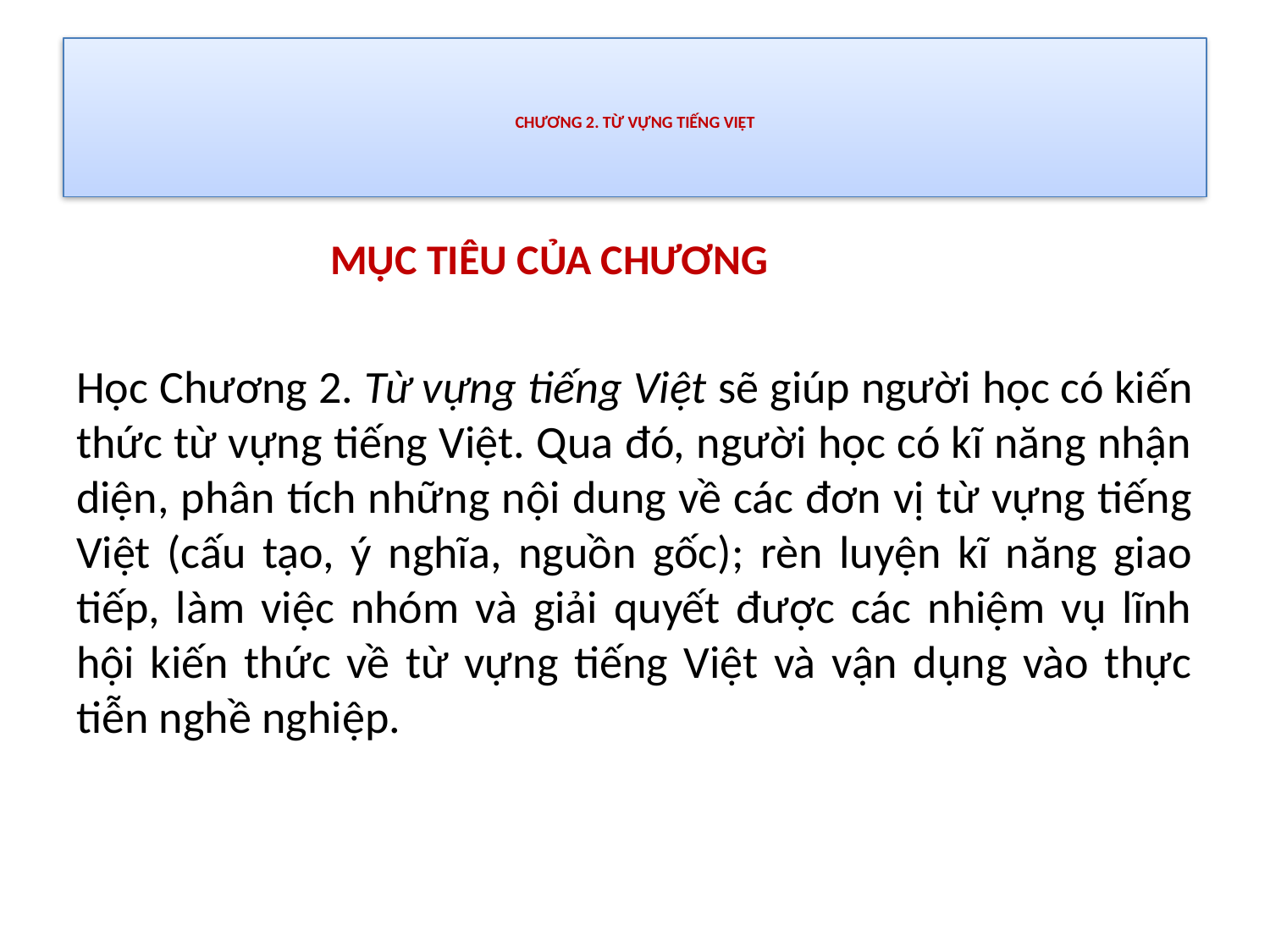

# CHƯƠNG 2. TỪ VỰNG TIẾNG VIỆT
		MỤC TIÊU CỦA CHƯƠNG

Học Chương 2. Từ vựng tiếng Việt sẽ giúp người học có kiến thức từ vựng tiếng Việt. Qua đó, người học có kĩ năng nhận diện, phân tích những nội dung về các đơn vị từ vựng tiếng Việt (cấu tạo, ý nghĩa, nguồn gốc); rèn luyện kĩ năng giao tiếp, làm việc nhóm và giải quyết được các nhiệm vụ lĩnh hội kiến thức về từ vựng tiếng Việt và vận dụng vào thực tiễn nghề nghiệp.